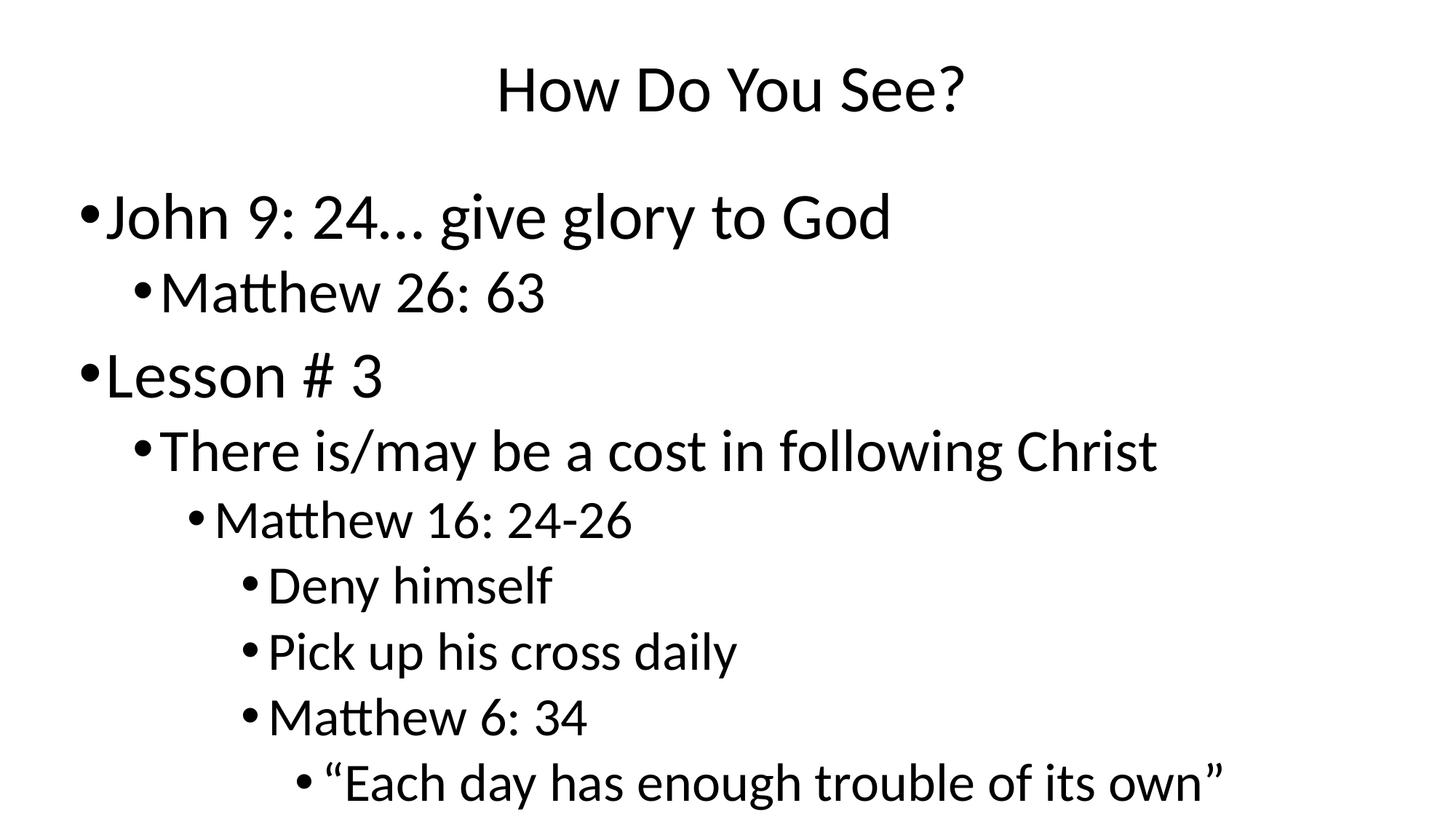

# How Do You See?
John 9: 24… give glory to God
Matthew 26: 63
Lesson # 3
There is/may be a cost in following Christ
Matthew 16: 24-26
Deny himself
Pick up his cross daily
Matthew 6: 34
“Each day has enough trouble of its own”